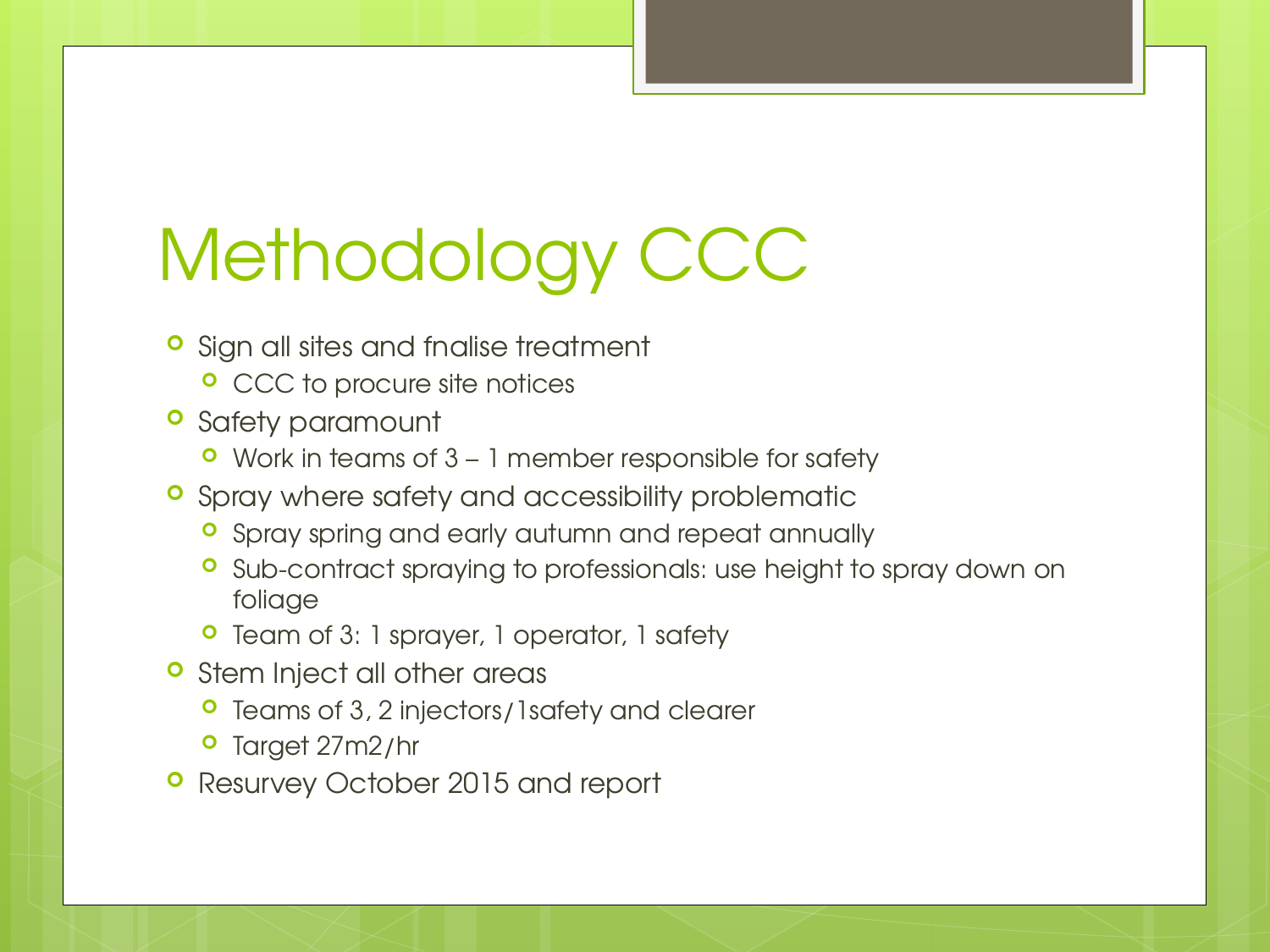

# Methodology CCC
Sign all sites and fnalise treatment
CCC to procure site notices
Safety paramount
Work in teams of 3 – 1 member responsible for safety
Spray where safety and accessibility problematic
Spray spring and early autumn and repeat annually
Sub-contract spraying to professionals: use height to spray down on foliage
Team of 3: 1 sprayer, 1 operator, 1 safety
Stem Inject all other areas
Teams of 3, 2 injectors/1safety and clearer
Target 27m2/hr
Resurvey October 2015 and report